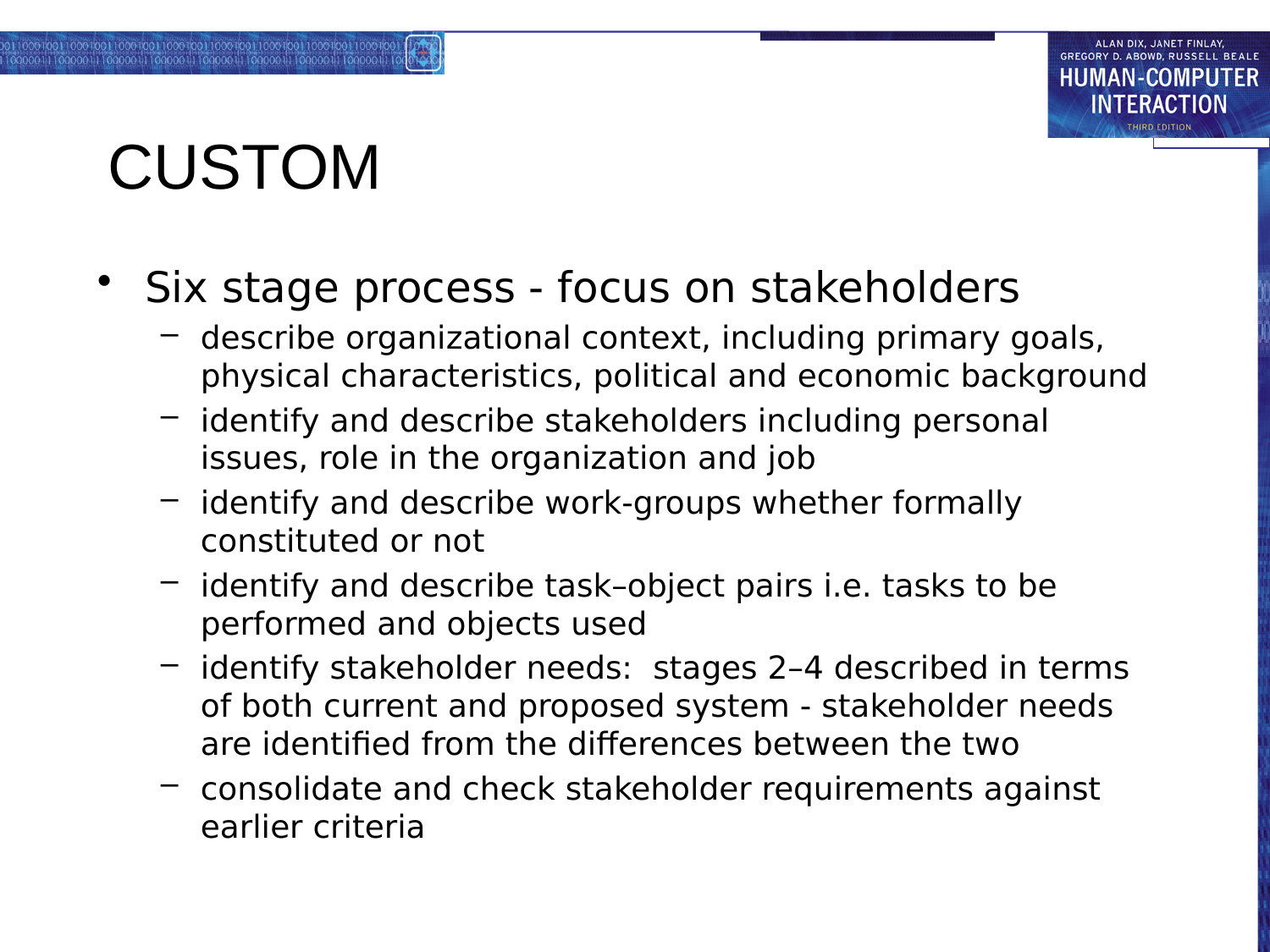

# CUSTOM
Six stage process - focus on stakeholders
describe organizational context, including primary goals, physical characteristics, political and economic background
identify and describe stakeholders including personal issues, role in the organization and job
identify and describe work-groups whether formally constituted or not
identify and describe task–object pairs i.e. tasks to be performed and objects used
identify stakeholder needs:  stages 2–4 described in terms of both current and proposed system - stakeholder needs are identified from the differences between the two
consolidate and check stakeholder requirements against earlier criteria